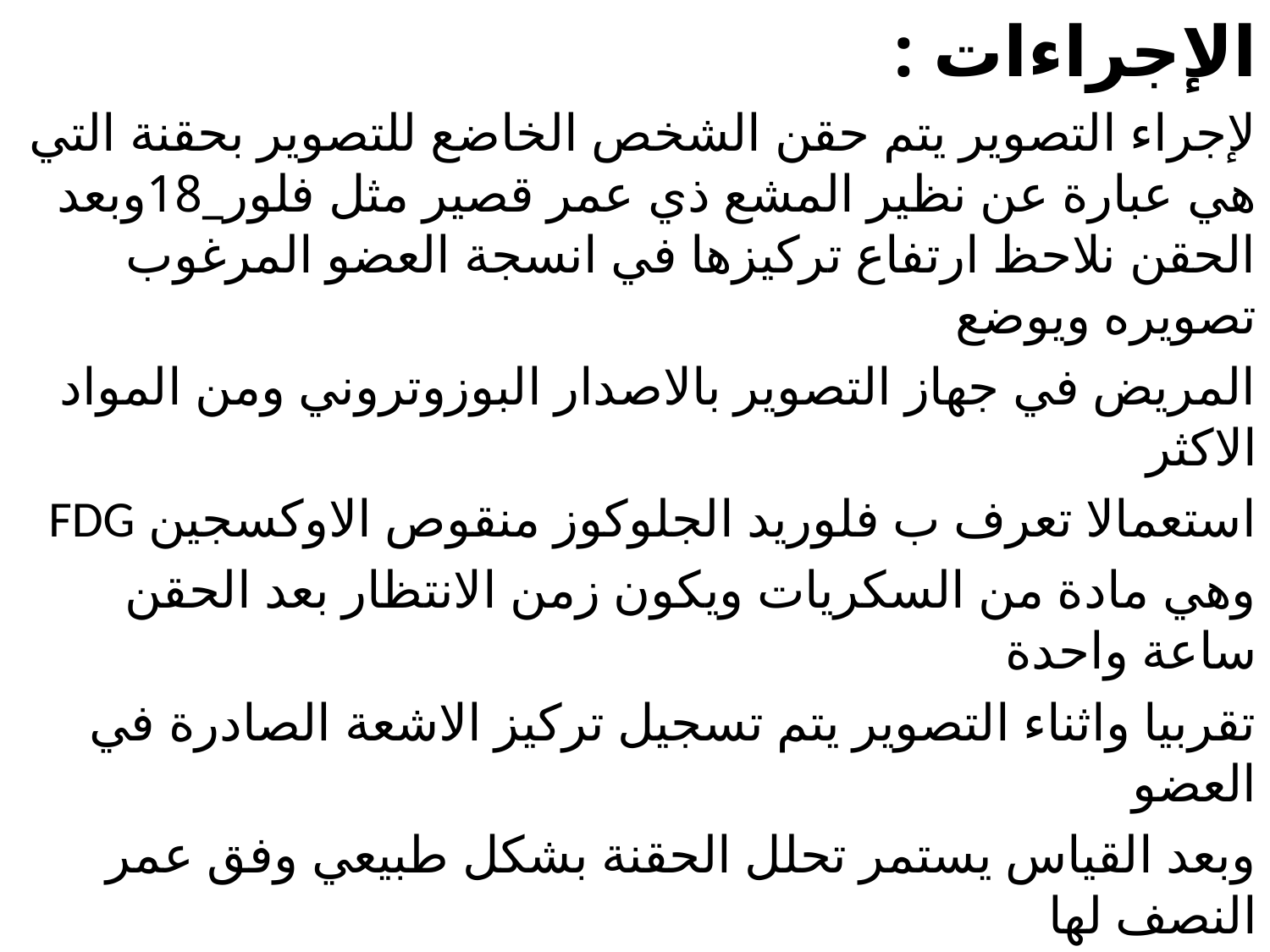

الإجراءات :
لإجراء التصوير يتم حقن الشخص الخاضع للتصوير بحقنة التي هي عبارة عن نظير المشع ذي عمر قصير مثل فلور_18وبعد الحقن نلاحظ ارتفاع تركيزها في انسجة العضو المرغوب تصويره ويوضع
المريض في جهاز التصوير بالاصدار البوزوتروني ومن المواد الاكثر
استعمالا تعرف ب فلوريد الجلوكوز منقوص الاوكسجين FDG
وهي مادة من السكريات ويكون زمن الانتظار بعد الحقن ساعة واحدة
تقربيا واثناء التصوير يتم تسجيل تركيز الاشعة الصادرة في العضو
وبعد القياس يستمر تحلل الحقنة بشكل طبيعي وفق عمر النصف لها